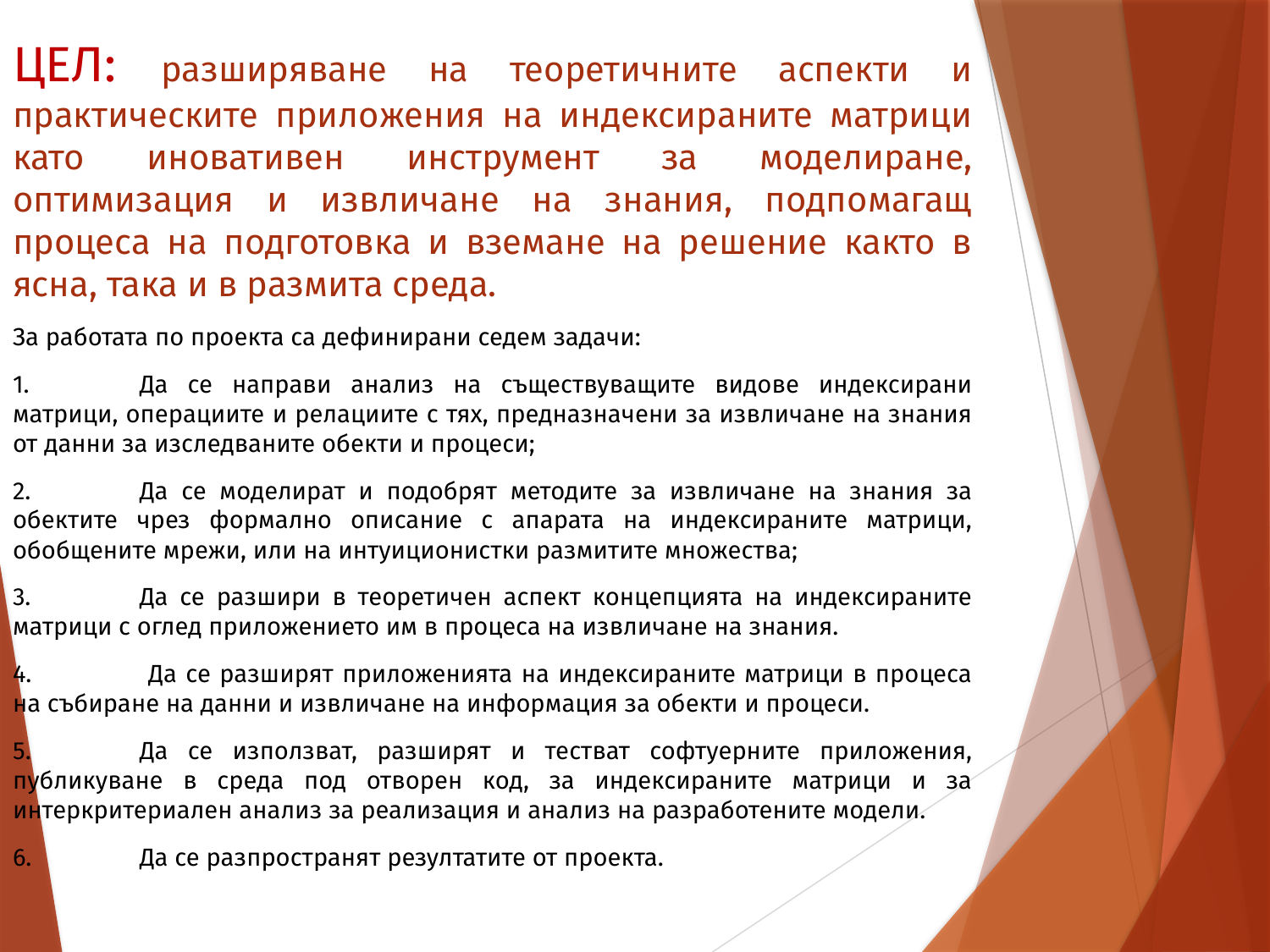

ЦЕЛ: разширяване на теоретичните аспекти и практическите приложения на индексираните матрици като иновативен инструмент за моделиране, оптимизация и извличане на знания, подпомагащ процеса на подготовка и вземане на решение както в ясна, така и в размита среда.
За работата по проекта са дефинирани седем задачи:
1.	Да се направи анализ на съществуващите видове индексирани матрици, операциите и релациите с тях, предназначени за извличане на знания от данни за изследваните обекти и процеси;
2.	Да се моделират и подобрят методите за извличане на знания за обектите чрез формално описание с апарата на индексираните матрици, обобщените мрежи, или на интуиционистки размитите множества;
3.	Да се разшири в теоретичен аспект концепцията на индексираните матрици с оглед приложението им в процеса на извличане на знания.
4.	 Да се разширят приложенията на индексираните матрици в процеса на събиране на данни и извличане на информация за обекти и процеси.
5.	Да се използват, разширят и тестват софтуерните приложения, публикуване в среда под отворен код, за индексираните матрици и за интеркритериален анализ за реализация и анализ на разработените модели.
6.	Да се разпространят резултатите от проекта.